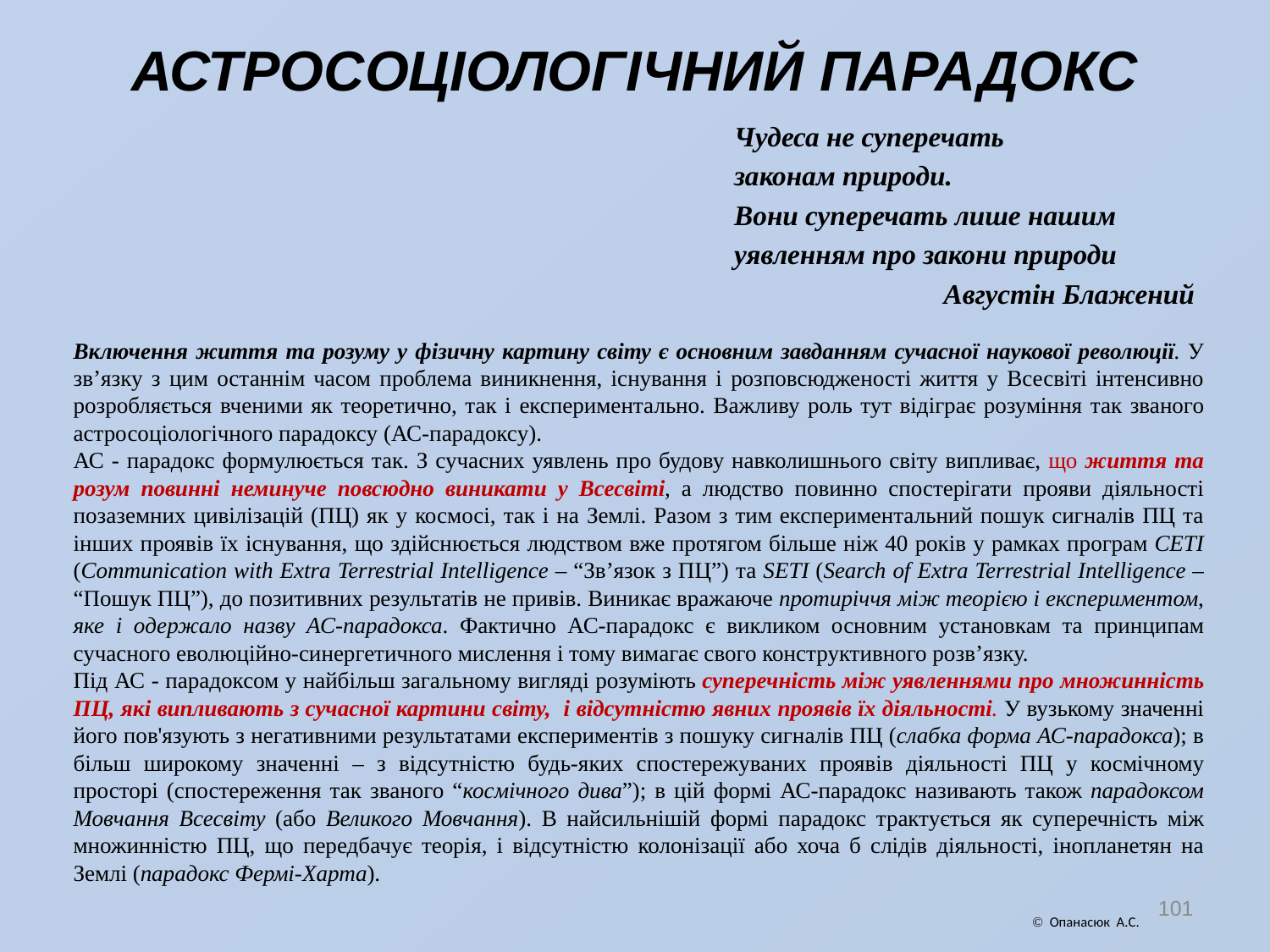

# АСТРОСОЦІОЛОГІЧНИЙ ПАРАДОКС
Чудеса не суперечать
законам природи.
Вони суперечать лише нашим
уявленням про закони природи
                              Августін Блажений
Включення життя та розуму у фізичну картину світу є основним завданням сучасної наукової революції. У зв’язку з цим останнім часом проблема виникнення, існування і розповсюдженості життя у Всесвіті інтенсивно розробляється вченими як теоретично, так і експериментально. Важливу роль тут відіграє розуміння так званого астросоціологічного парадоксу (АС-парадоксу).
АС - парадокс формулюється так. З сучасних уявлень про будову навколишнього світу випливає, що життя та розум повинні неминуче повсюдно виникати у Всесвіті, а людство повинно спостерігати прояви діяльності позаземних цивілізацій (ПЦ) як у космосі, так і на Землі. Разом з тим експериментальний пошук сигналів ПЦ та інших проявів їх існування, що здійснюється людством вже протягом більше ніж 40 років у рамках програм CETI (Communication with Extra Terrestrial Intelligence – “Зв’язок з ПЦ”) та SETI (Search of Extra Terrestrial Intelligence – “Пошук ПЦ”), до позитивних результатів не привів. Виникає вражаюче протиріччя між теорією і експериментом, яке і одержало назву АС-парадокса. Фактично АС-парадокс є викликом основним установкам та принципам сучасного еволюційно-синергетичного мислення і тому вимагає свого конструктивного розв’язку.
Під АС - парадоксом у найбільш загальному вигляді розуміють суперечність між уявленнями про множинність ПЦ, які випливають з сучасної картини світу,  і відсутністю явних проявів їх діяльності. У вузькому значенні його пов'язують з негативними результатами експериментів з пошуку сигналів ПЦ (слабка форма АС-парадокса); в більш широкому значенні – з відсутністю будь-яких спостережуваних проявів діяльності ПЦ у космічному просторі (спостереження так званого “космічного дива”); в цій формі АС-парадокс називають також парадоксом Мовчання Всесвіту (або Великого Мовчання). В найсильнішій формі парадокс трактується як суперечність між множинністю ПЦ, що передбачує теорія, і відсутністю колонізації або хоча б слідів діяльності, інопланетян на Землі (парадокс Фермі-Харта).
101
©  Опанасюк  А.С.